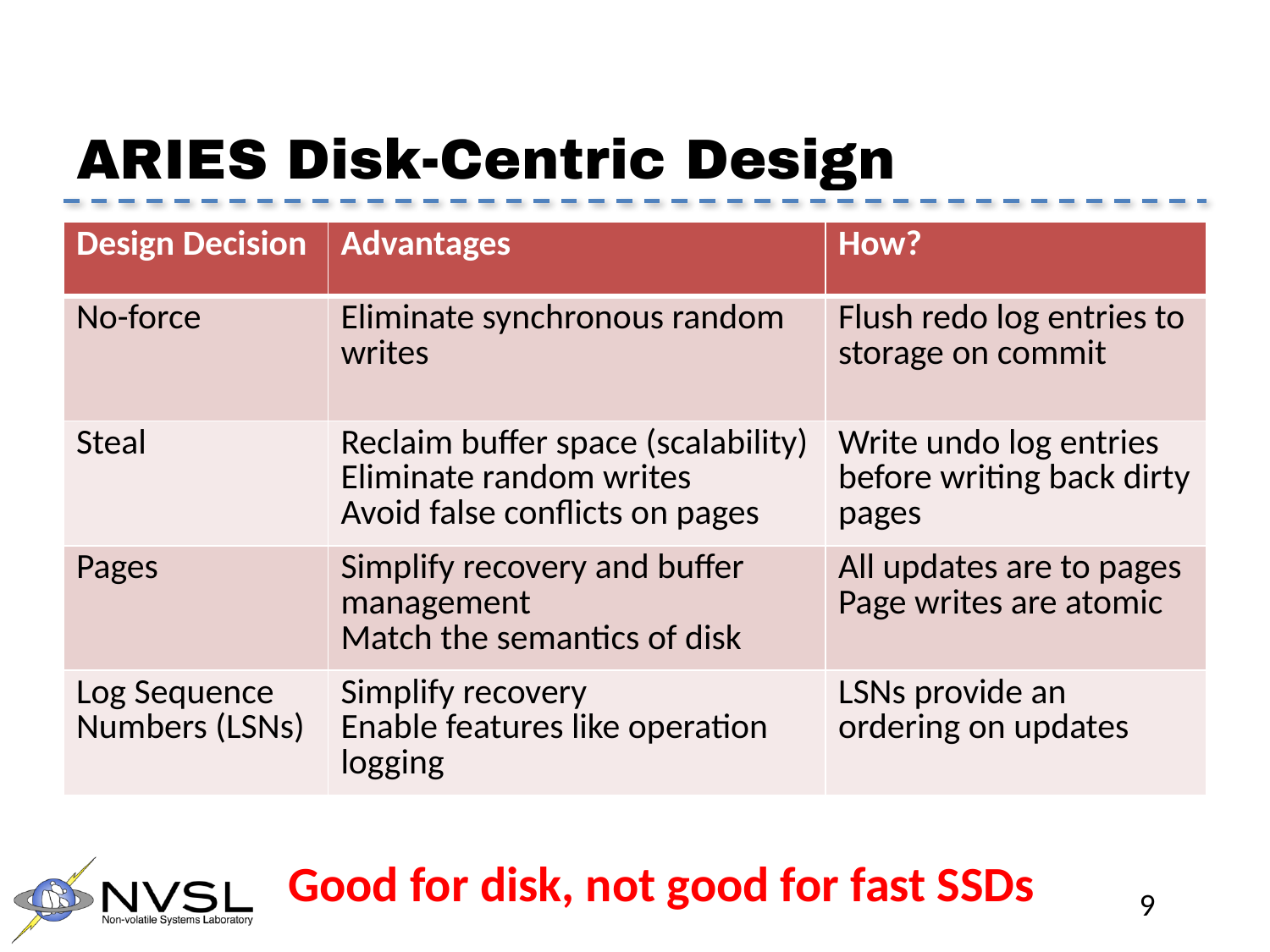

# ARIES Disk-Centric Design
| Design Decision | Advantages | How? |
| --- | --- | --- |
| No-force | Eliminate synchronous random writes | Flush redo log entries to storage on commit |
| Steal | Reclaim buffer space (scalability) Eliminate random writes Avoid false conflicts on pages | Write undo log entries before writing back dirty pages |
| Pages | Simplify recovery and buffer management Match the semantics of disk | All updates are to pages Page writes are atomic |
| Log Sequence Numbers (LSNs) | Simplify recovery Enable features like operation logging | LSNs provide an ordering on updates |
Good for disk, not good for fast SSDs